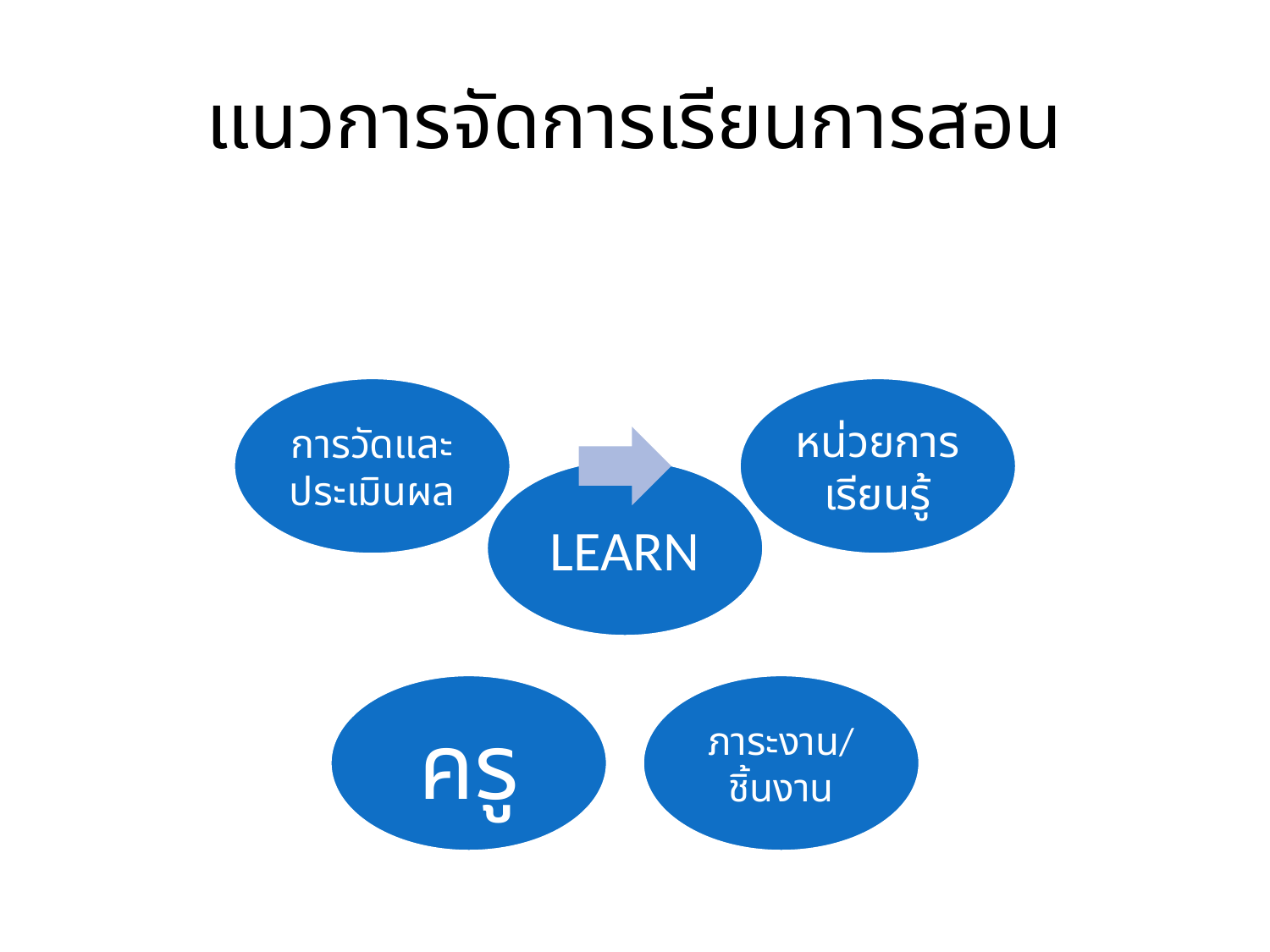

# แนวการจัดการเรียนการสอน
LEARN
หน่วยการเรียนรู้
ครู
การวัดและประเมินผล